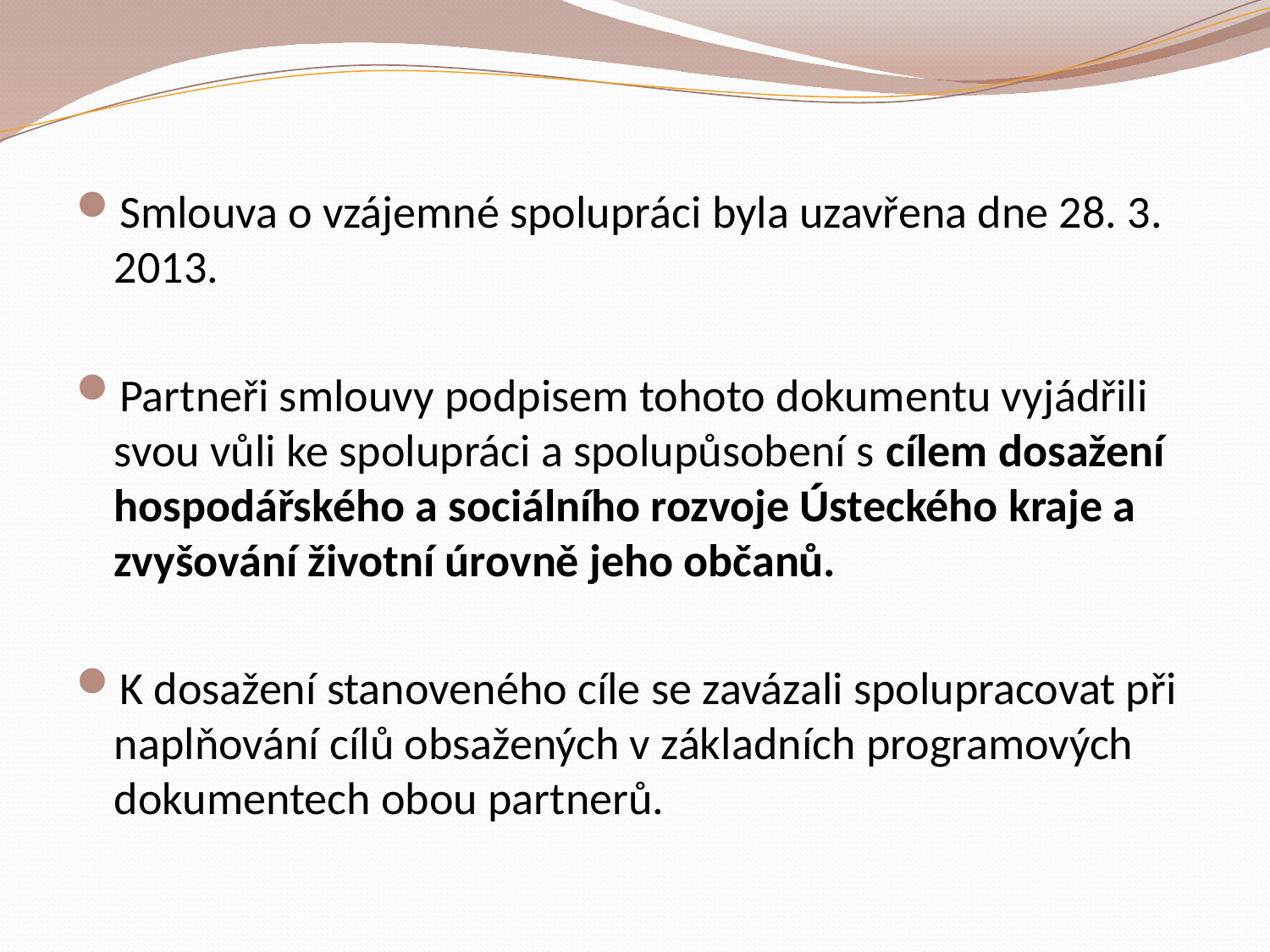

Smlouva o vzájemné spolupráci byla uzavřena dne 28. 3. 2013.

Partneři smlouvy podpisem tohoto dokumentu vyjádřili svou vůli ke spolupráci a spolupůsobení s cílem dosažení hospodářského a sociálního rozvoje Ústeckého kraje a zvyšování životní úrovně jeho občanů.

K dosažení stanoveného cíle se zavázali spolupracovat při naplňování cílů obsažených v základních programových dokumentech obou partnerů.